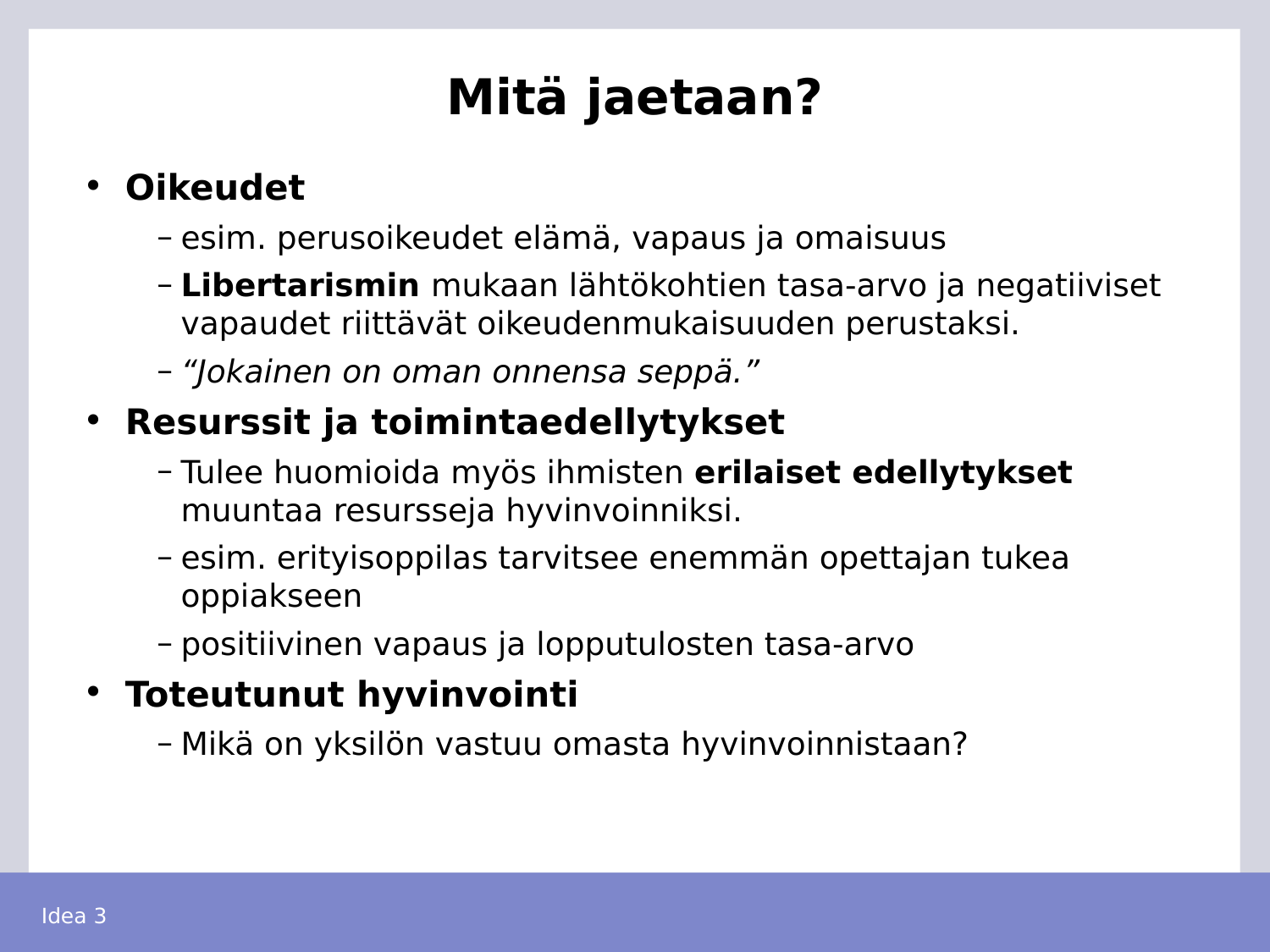

# Mitä jaetaan?
Oikeudet
esim. perusoikeudet elämä, vapaus ja omaisuus
Libertarismin mukaan lähtökohtien tasa-arvo ja negatiiviset vapaudet riittävät oikeudenmukaisuuden perustaksi.
“Jokainen on oman onnensa seppä.”
Resurssit ja toimintaedellytykset
Tulee huomioida myös ihmisten erilaiset edellytykset muuntaa resursseja hyvinvoinniksi.
esim. erityisoppilas tarvitsee enemmän opettajan tukea oppiakseen
positiivinen vapaus ja lopputulosten tasa-arvo
Toteutunut hyvinvointi
Mikä on yksilön vastuu omasta hyvinvoinnistaan?